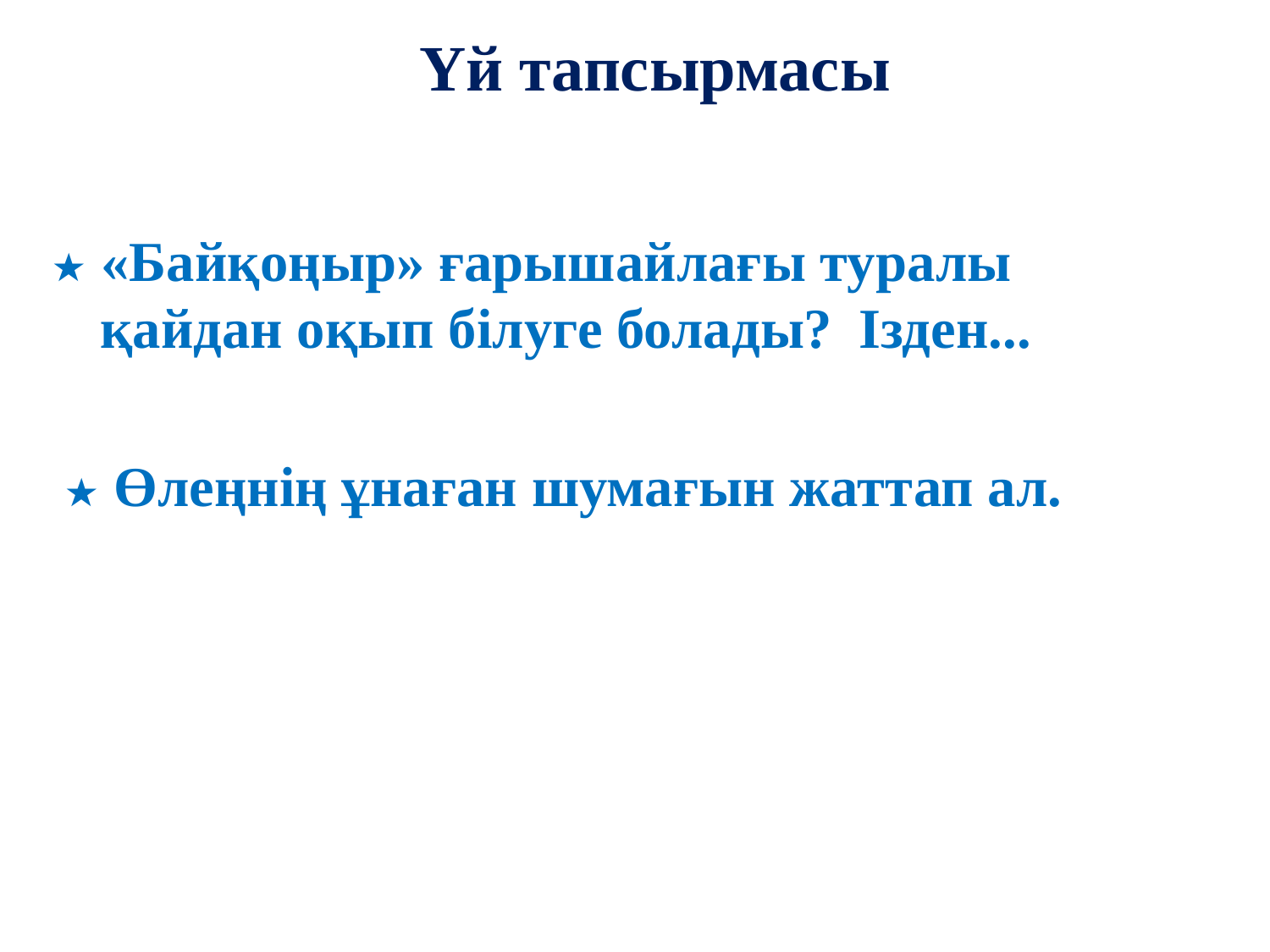

# Үй тапсырмасы
★ «Байқоңыр» ғарышайлағы туралы қайдан оқып білуге болады?  Ізден...

 ★ Өлеңнің ұнаған шумағын жаттап ал.